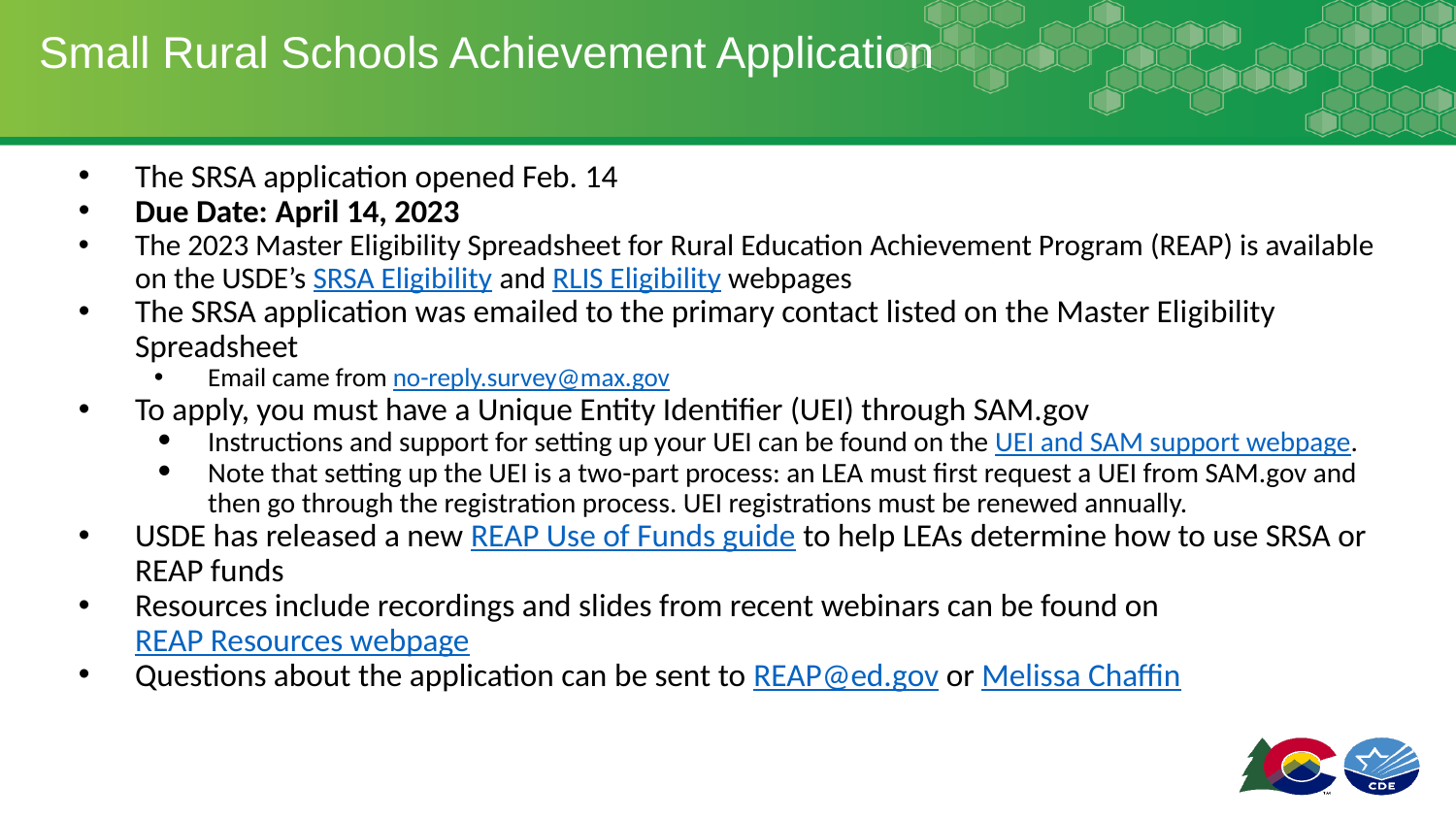

# Small Rural Schools Achievement Application
The SRSA application opened Feb. 14
Due Date: April 14, 2023
The 2023 Master Eligibility Spreadsheet for Rural Education Achievement Program (REAP) is available on the USDE’s SRSA Eligibility and RLIS Eligibility webpages
The SRSA application was emailed to the primary contact listed on the Master Eligibility Spreadsheet
Email came from no-reply.survey@max.gov
To apply, you must have a Unique Entity Identifier (UEI) through SAM.gov
Instructions and support for setting up your UEI can be found on the UEI and SAM support webpage.
Note that setting up the UEI is a two-part process: an LEA must first request a UEI from SAM.gov and then go through the registration process. UEI registrations must be renewed annually.
USDE has released a new REAP Use of Funds guide to help LEAs determine how to use SRSA or REAP funds
Resources include recordings and slides from recent webinars can be found on REAP Resources webpage
Questions about the application can be sent to REAP@ed.gov or Melissa Chaffin